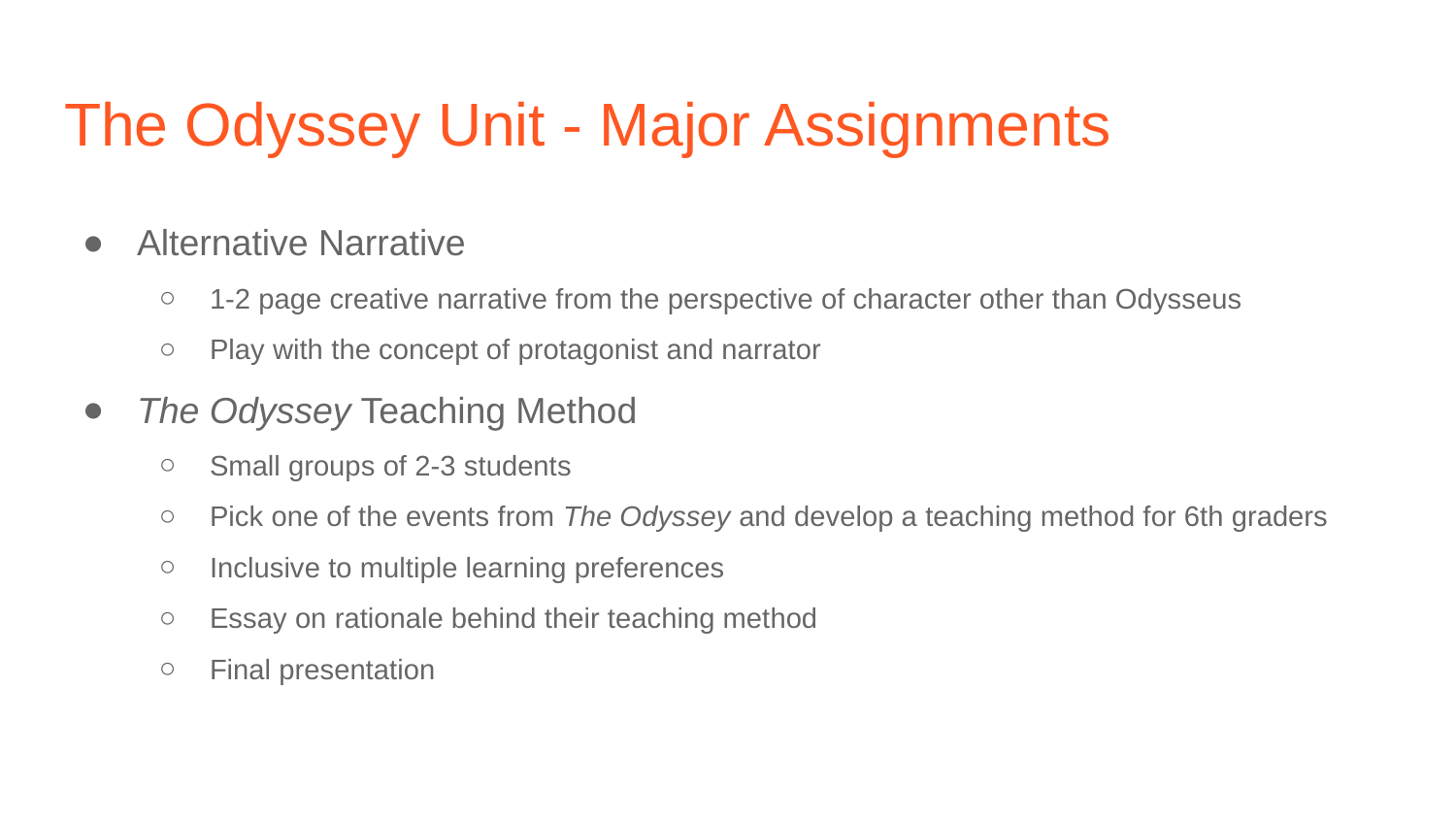

# The Odyssey Unit - Major Assignments
Alternative Narrative
1-2 page creative narrative from the perspective of character other than Odysseus
Play with the concept of protagonist and narrator
The Odyssey Teaching Method
Small groups of 2-3 students
Pick one of the events from The Odyssey and develop a teaching method for 6th graders
Inclusive to multiple learning preferences
Essay on rationale behind their teaching method
Final presentation